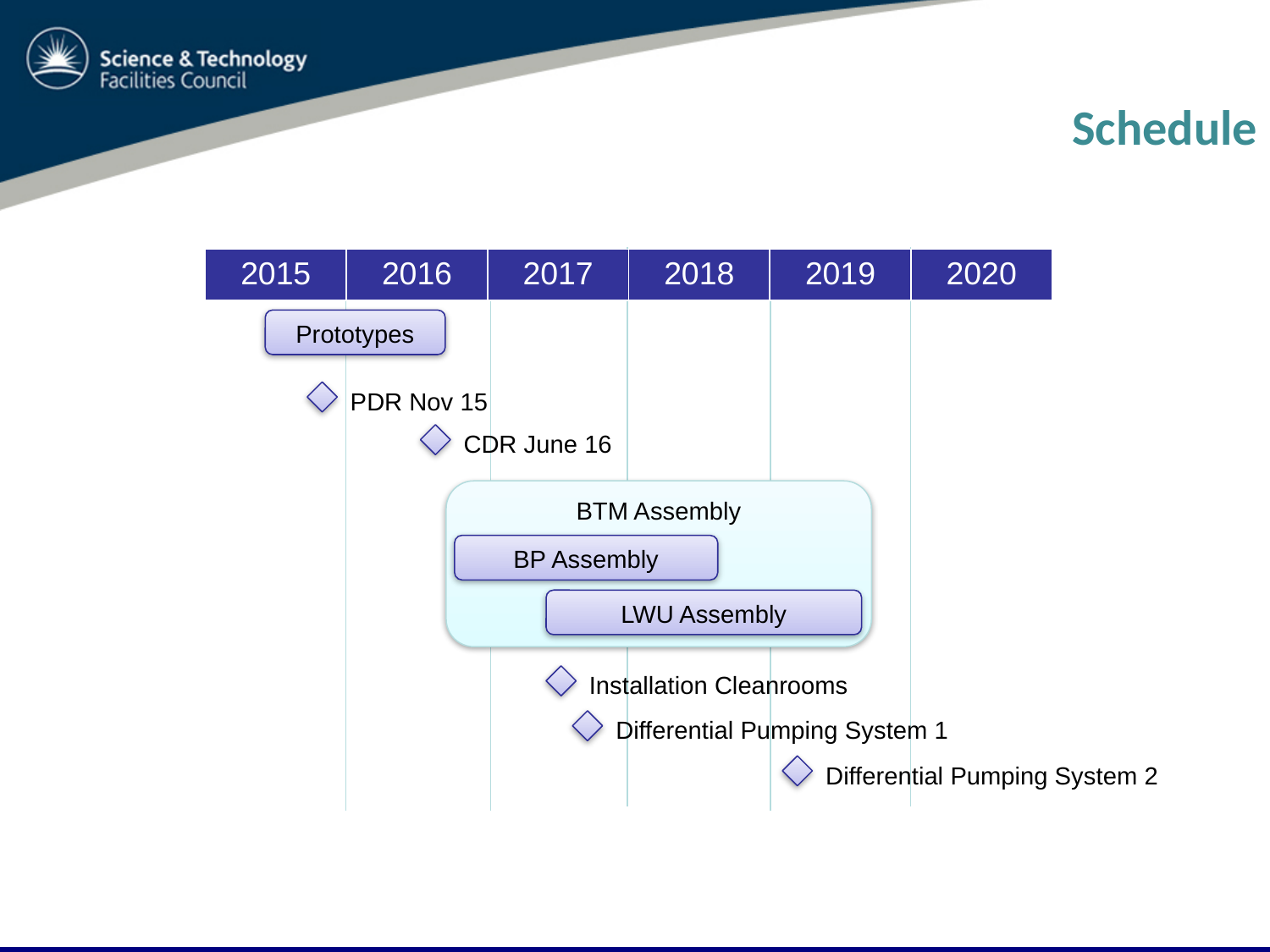

# Schedule

| 2015 | 2016 | 2017 | 2018 | 2019 | 2020 |
| --- | --- | --- | --- | --- | --- |
Prototypes
PDR Nov 15

CDR June 16

BTM Assembly
BP Assembly
LWU Assembly
Installation Cleanrooms

Differential Pumping System 1

Differential Pumping System 2